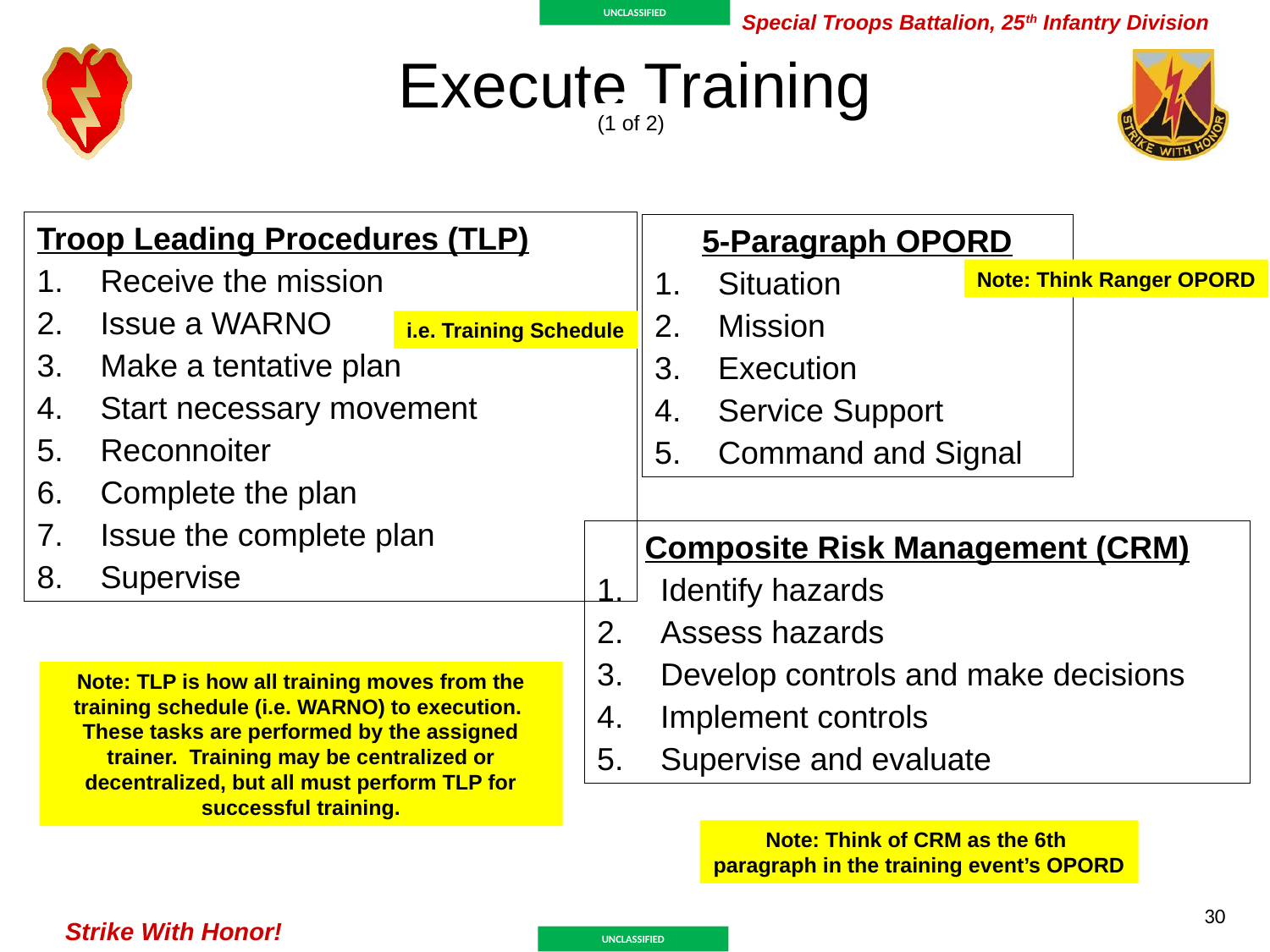

# Execute Training
(1 of 2)
Troop Leading Procedures (TLP)
Receive the mission
Issue a WARNO
Make a tentative plan
Start necessary movement
Reconnoiter
Complete the plan
Issue the complete plan
Supervise
5-Paragraph OPORD
Situation
Mission
Execution
Service Support
Command and Signal
Note: Think Ranger OPORD
i.e. Training Schedule
Composite Risk Management (CRM)
Identify hazards
Assess hazards
Develop controls and make decisions
Implement controls
Supervise and evaluate
Note: TLP is how all training moves from the training schedule (i.e. WARNO) to execution.  These tasks are performed by the assigned trainer.  Training may be centralized or decentralized, but all must perform TLP for successful training.
Note: Think of CRM as the 6th  paragraph in the training event’s OPORD
30